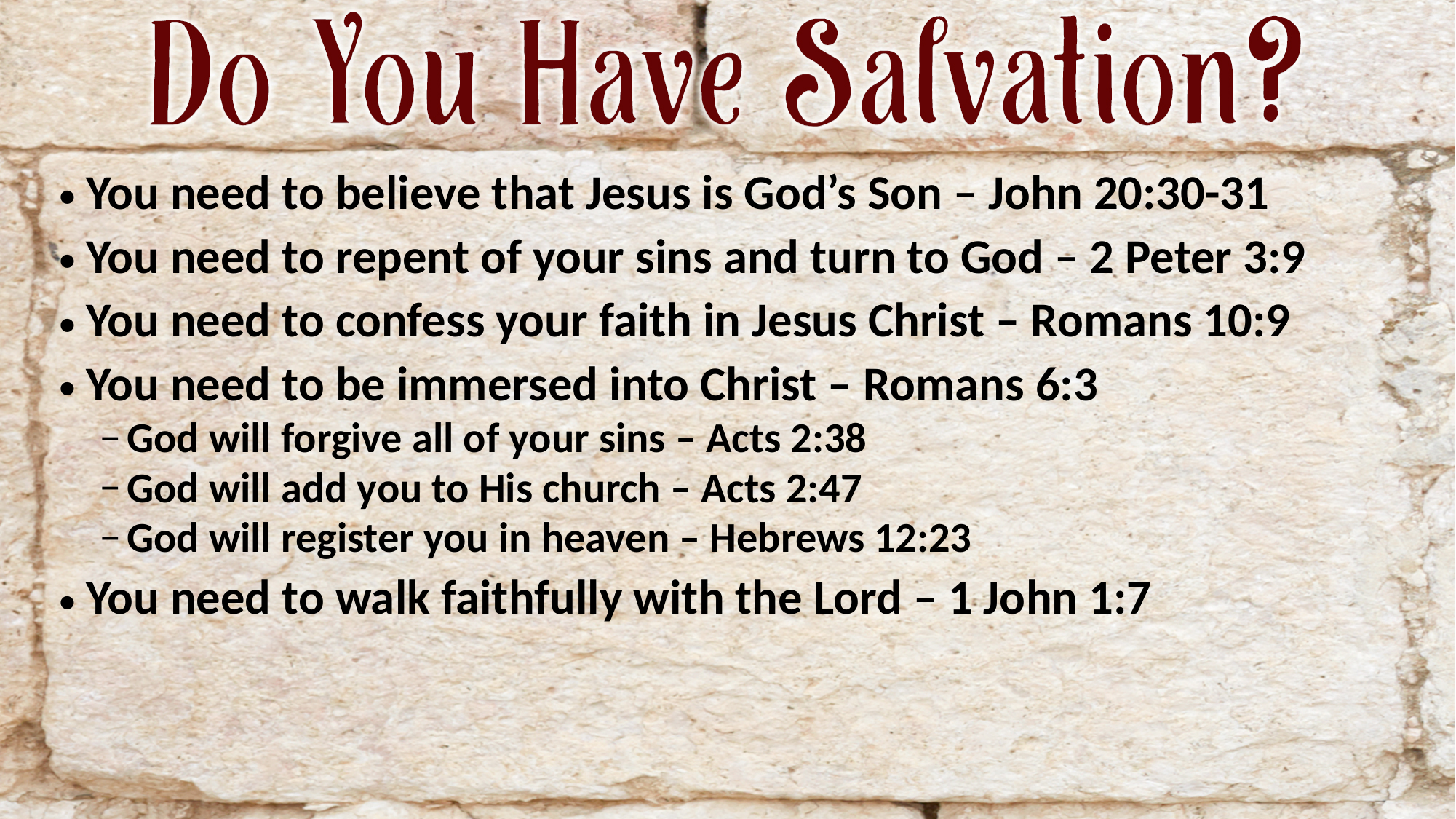

You need to believe that Jesus is God’s Son – John 20:30-31
You need to repent of your sins and turn to God – 2 Peter 3:9
You need to confess your faith in Jesus Christ – Romans 10:9
You need to be immersed into Christ – Romans 6:3
God will forgive all of your sins – Acts 2:38
God will add you to His church – Acts 2:47
God will register you in heaven – Hebrews 12:23
You need to walk faithfully with the Lord – 1 John 1:7